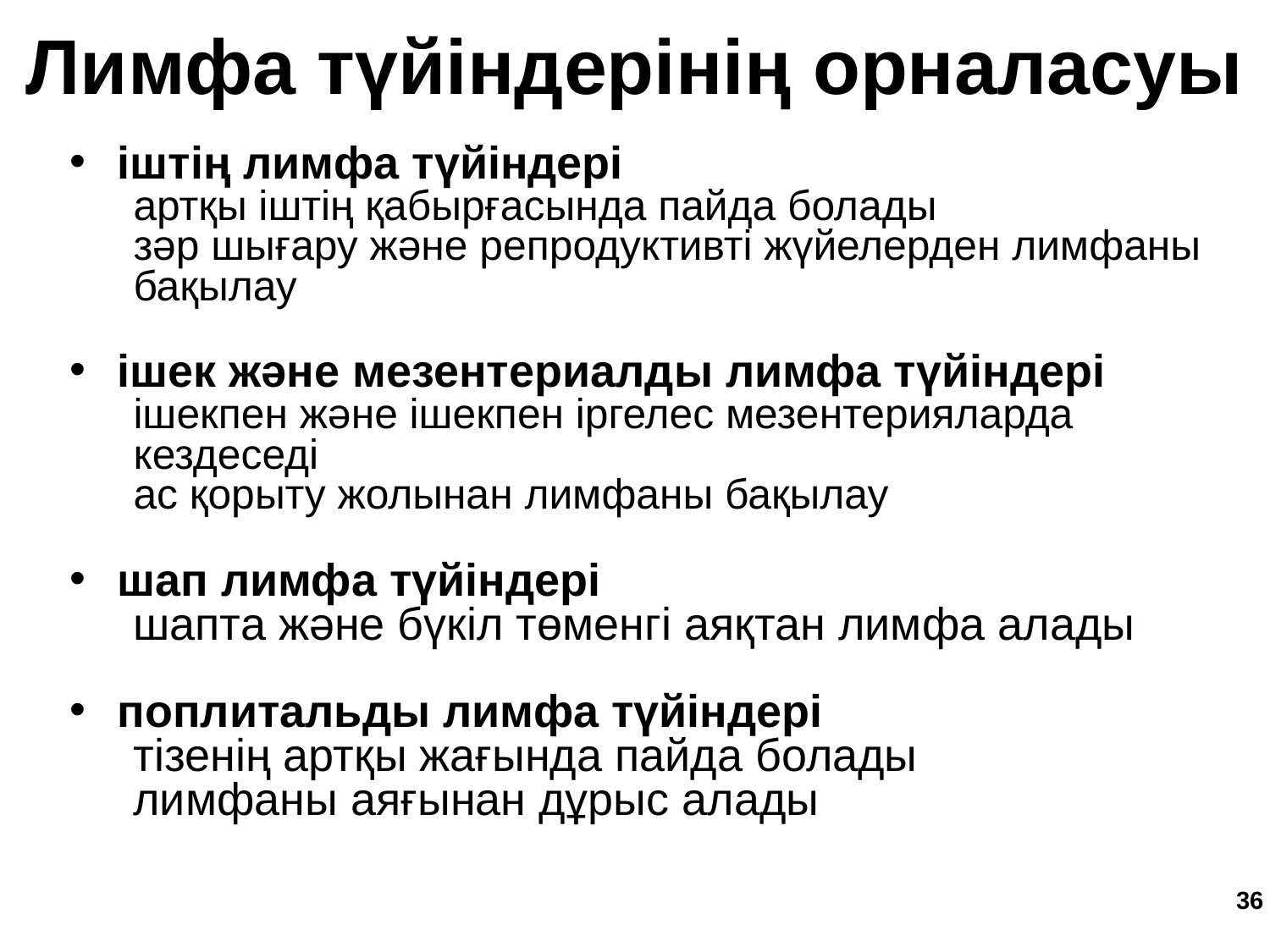

Лимфа түйіндерінің орналасуы
іштің лимфа түйіндері
артқы іштің қабырғасында пайда болады
зәр шығару және репродуктивті жүйелерден лимфаны бақылау

ішек және мезентериалды лимфа түйіндері
ішекпен және ішекпен іргелес мезентерияларда кездеседі
ас қорыту жолынан лимфаны бақылау

шап лимфа түйіндері
шапта және бүкіл төменгі аяқтан лимфа алады

поплитальды лимфа түйіндері
тізенің артқы жағында пайда болады
лимфаны аяғынан дұрыс алады
36